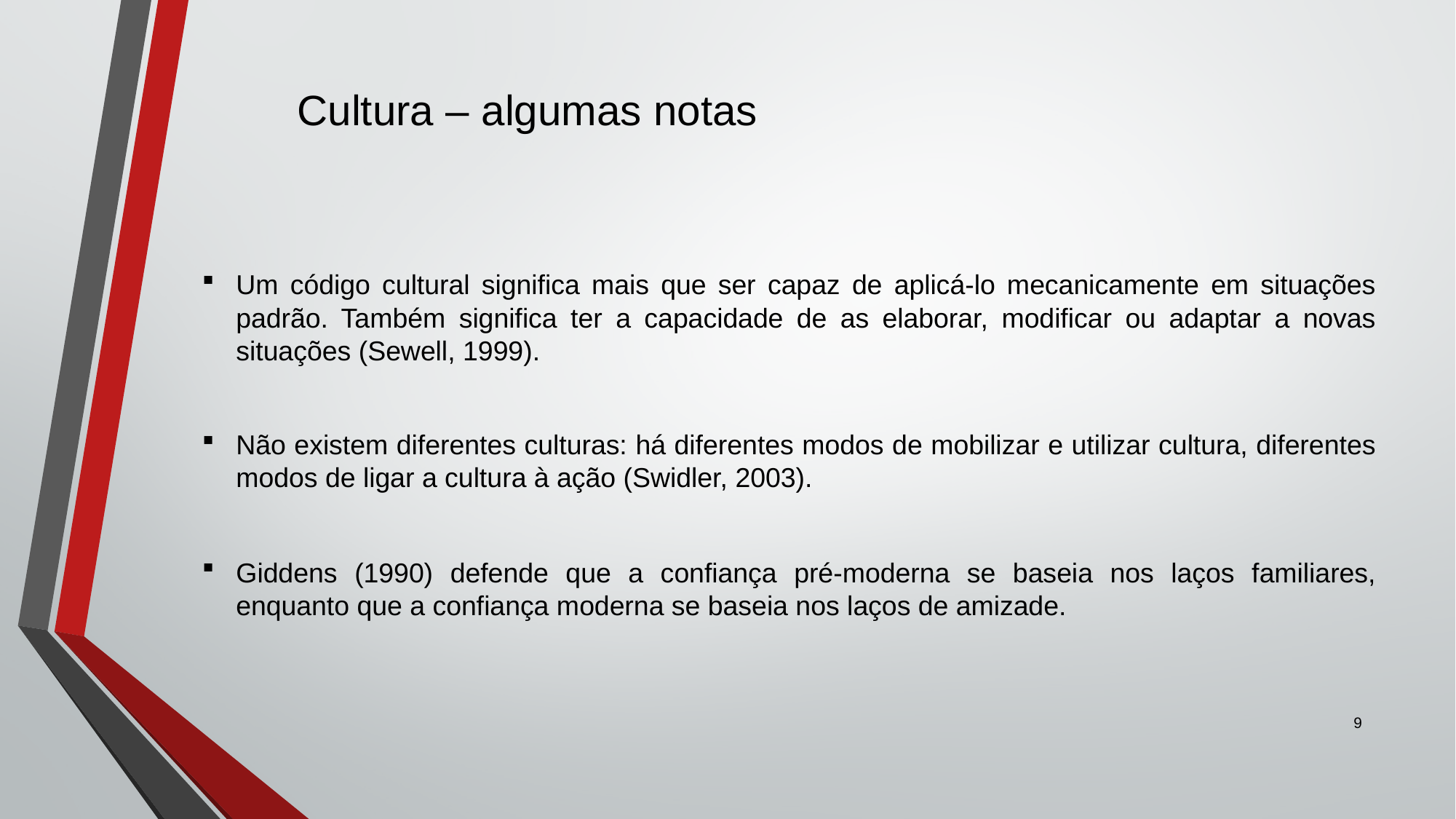

# Cultura – algumas notas
Um código cultural significa mais que ser capaz de aplicá-lo mecanicamente em situações padrão. Também significa ter a capacidade de as elaborar, modificar ou adaptar a novas situações (Sewell, 1999).

Não existem diferentes culturas: há diferentes modos de mobilizar e utilizar cultura, diferentes modos de ligar a cultura à ação (Swidler, 2003).

Giddens (1990) defende que a confiança pré-moderna se baseia nos laços familiares, enquanto que a confiança moderna se baseia nos laços de amizade.
9